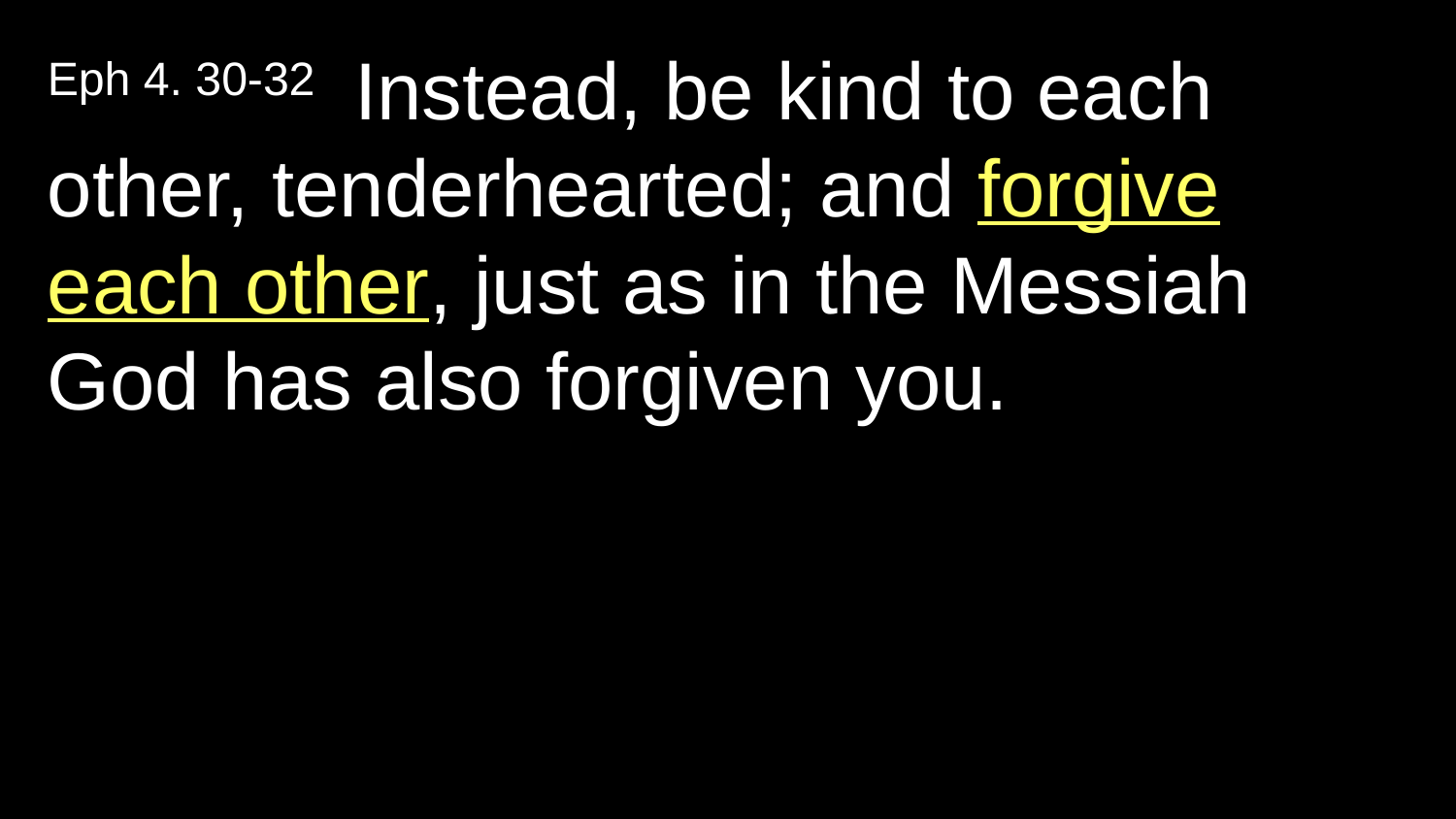

Eph 4. 30-32   Instead, be kind to each other, tenderhearted; and forgive each other, just as in the Messiah God has also forgiven you.